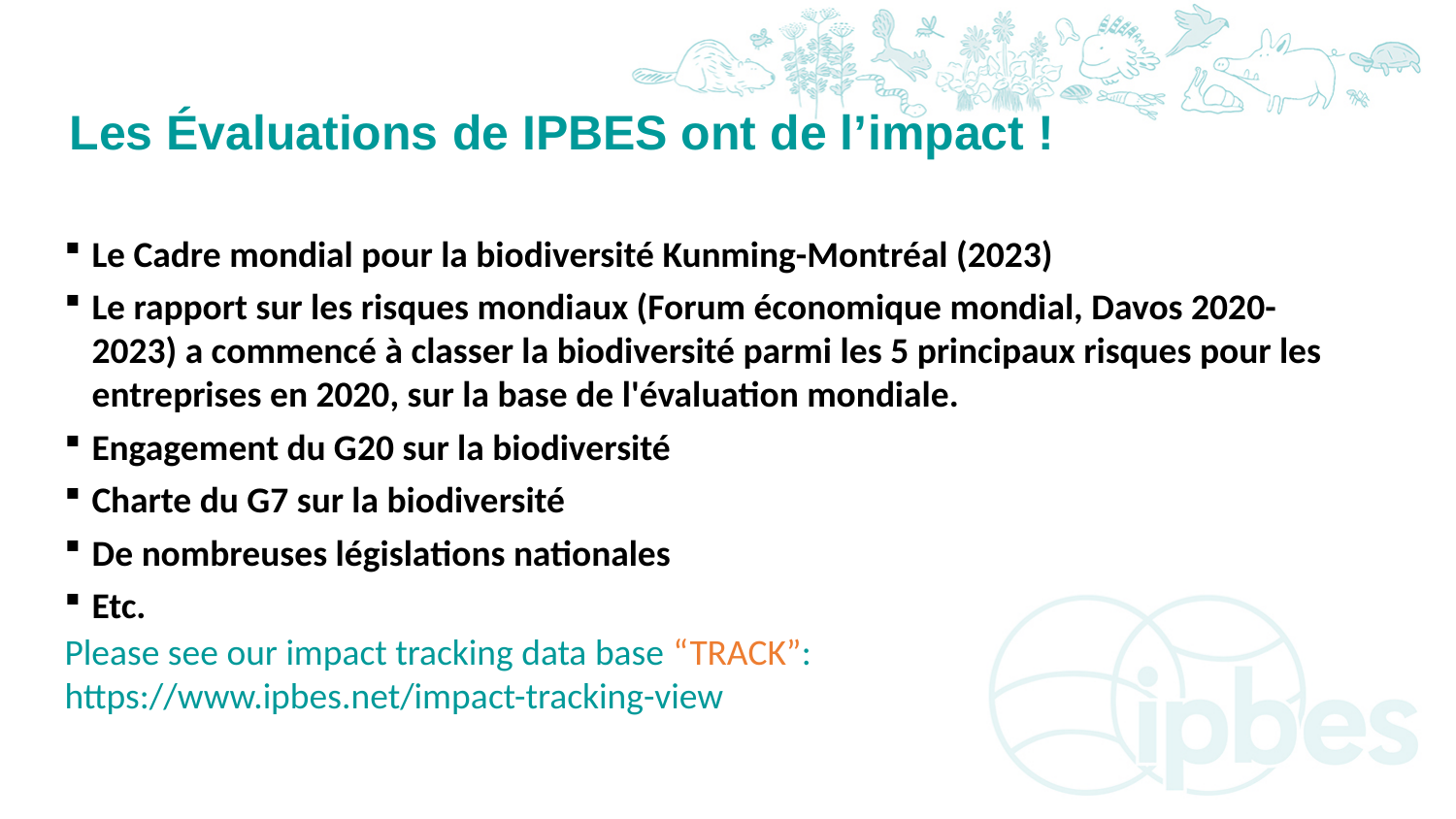

Les Évaluations de IPBES ont de l’impact !
Le Cadre mondial pour la biodiversité Kunming-Montréal (2023)
Le rapport sur les risques mondiaux (Forum économique mondial, Davos 2020-2023) a commencé à classer la biodiversité parmi les 5 principaux risques pour les entreprises en 2020, sur la base de l'évaluation mondiale.
Engagement du G20 sur la biodiversité
Charte du G7 sur la biodiversité
De nombreuses législations nationales
Etc.
Please see our impact tracking data base “TRACK”: https://www.ipbes.net/impact-tracking-view